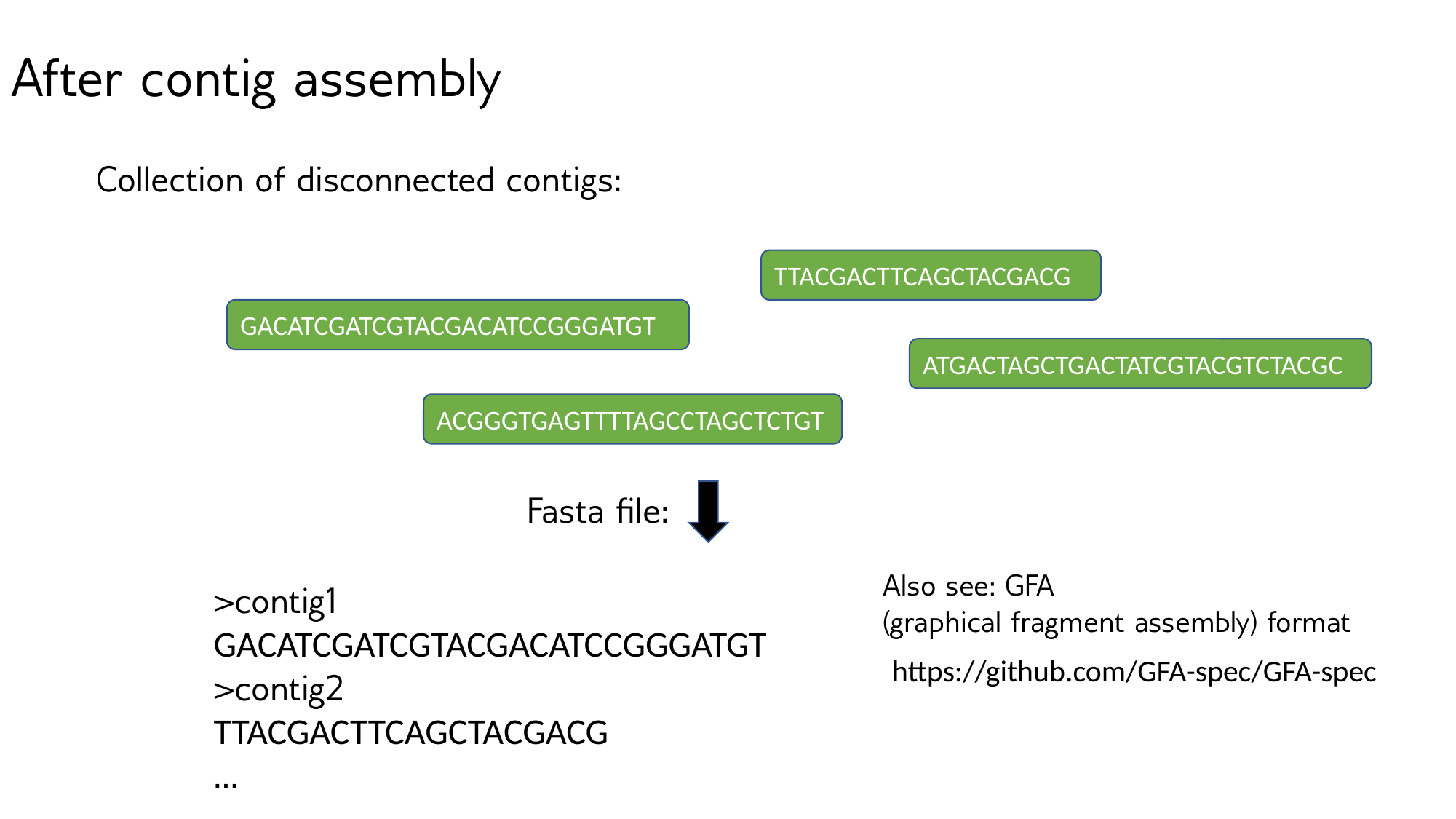

After contig assembly
Collection of disconnected contigs:
TTACGACTTCAGCTACGACG
GACATCGATCGTACGACATCCGGGATGT
ATGACTAGCTGACTATCGTACGTCTACGC
ACGGGTGAGTTTTAGCCTAGCTCTGT
Fasta file:

Also see: GFA
(graphical fragment assembly) format
>contig1
GACATCGATCGTACGACATCCGGGATGT
>contig2
TTACGACTTCAGCTACGACG
…
https://github.com/GFA-spec/GFA-spec